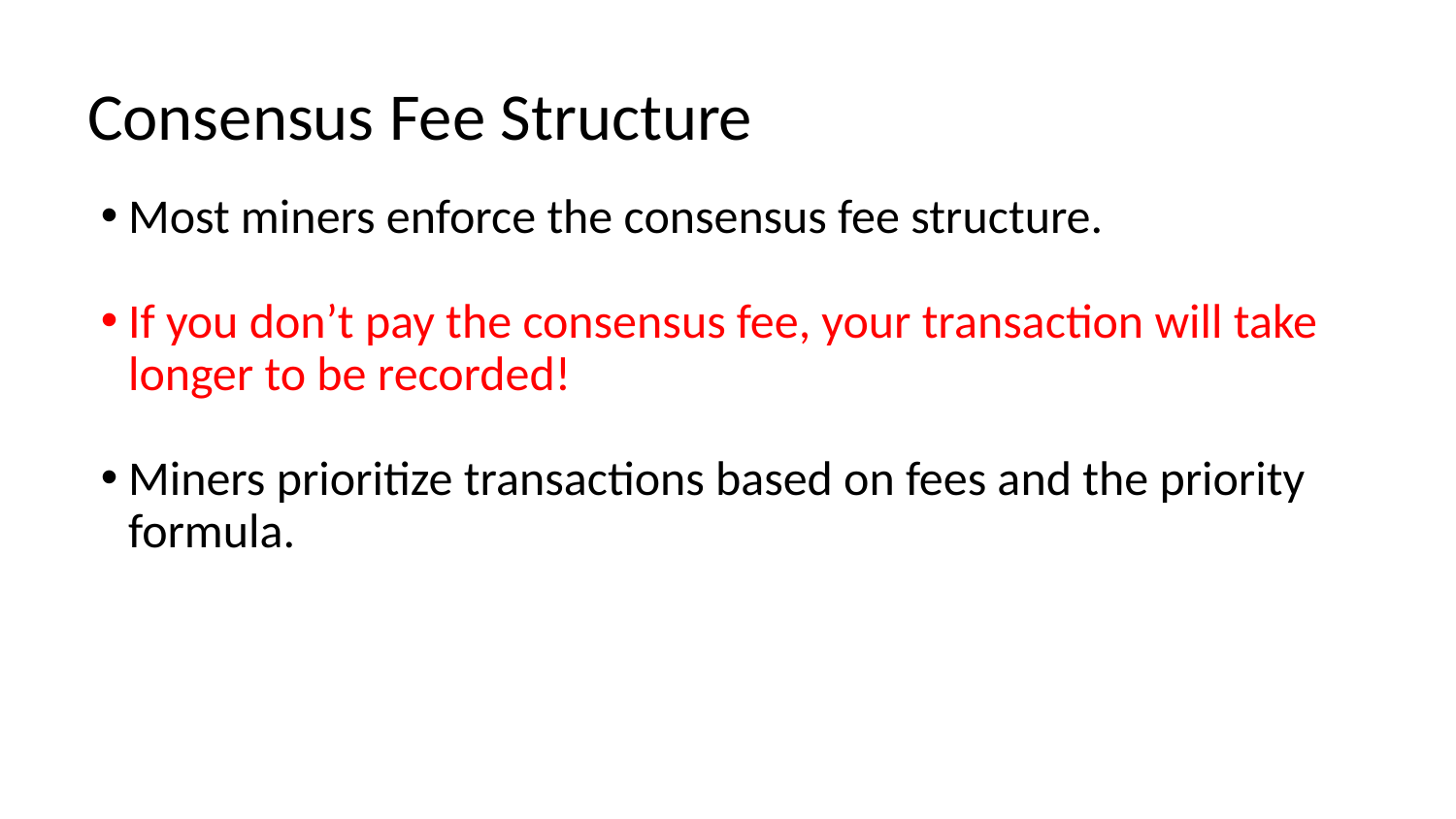

# Consensus Fee Structure
Most miners enforce the consensus fee structure.

If you don’t pay the consensus fee, your transaction will take longer to be recorded!

Miners prioritize transactions based on fees and the priority formula.